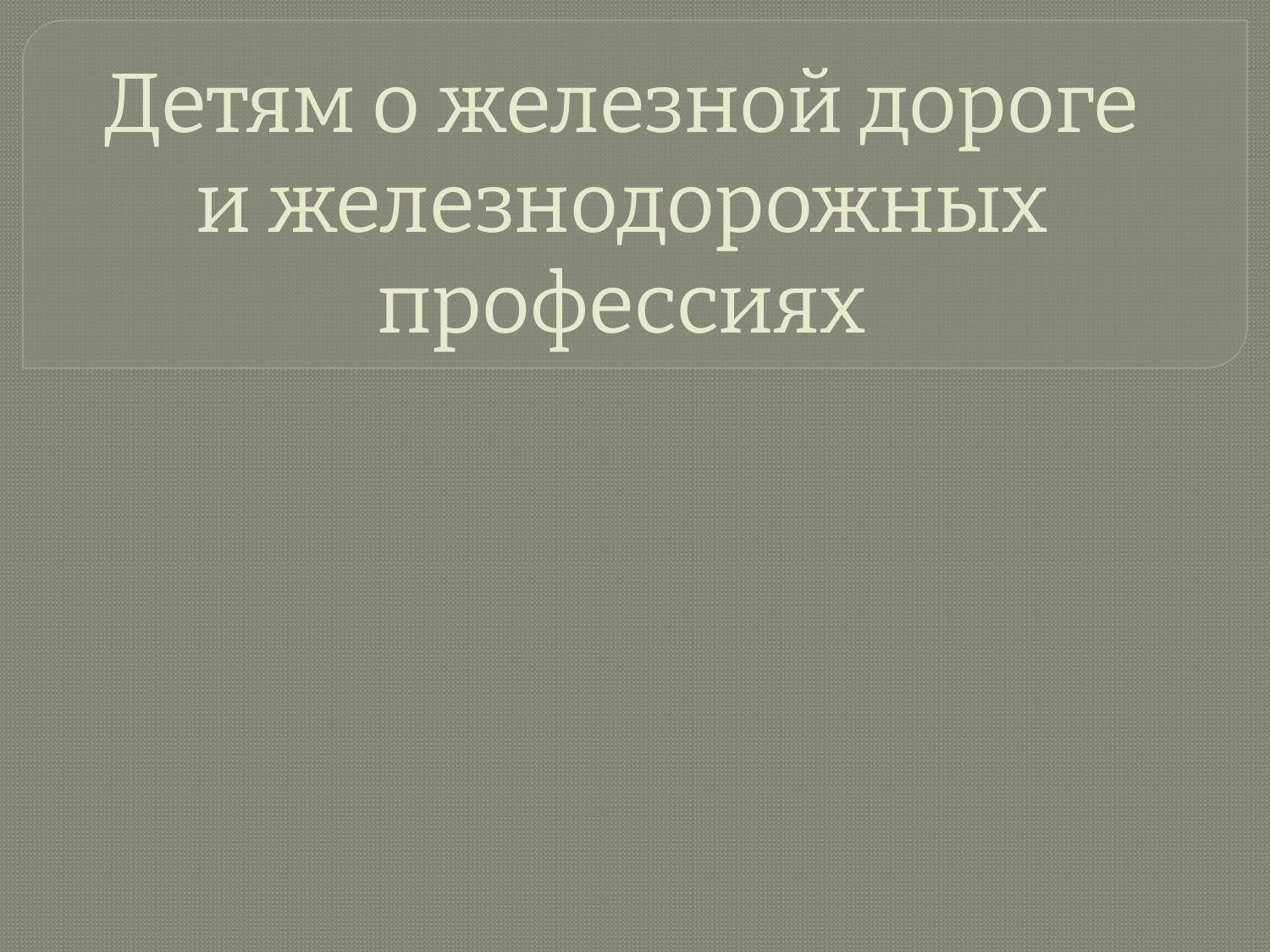

# Детям о железной дороге и железнодорожных профессиях